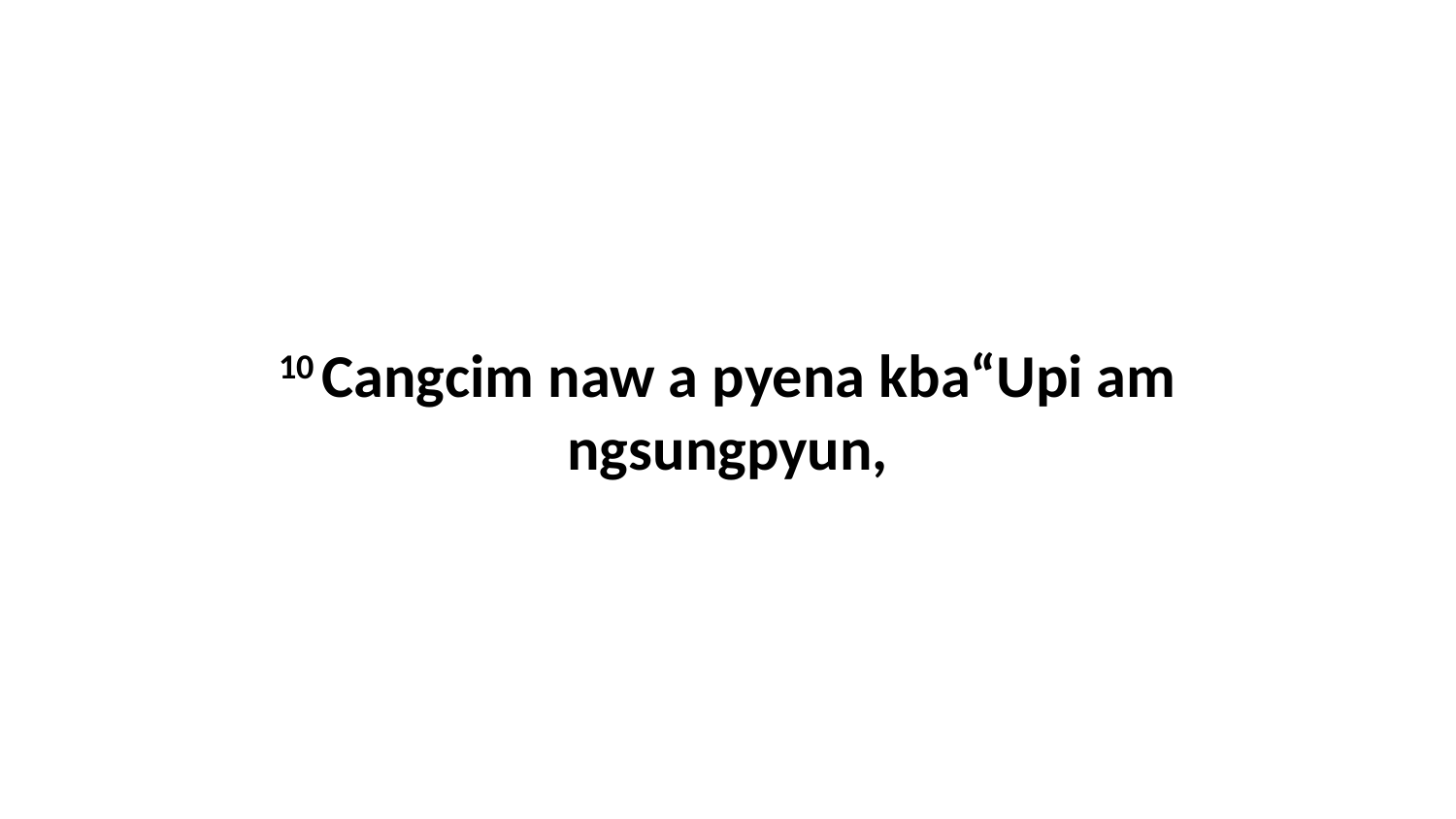

10 Cangcim naw a pyena kba“Upi am ngsungpyun,